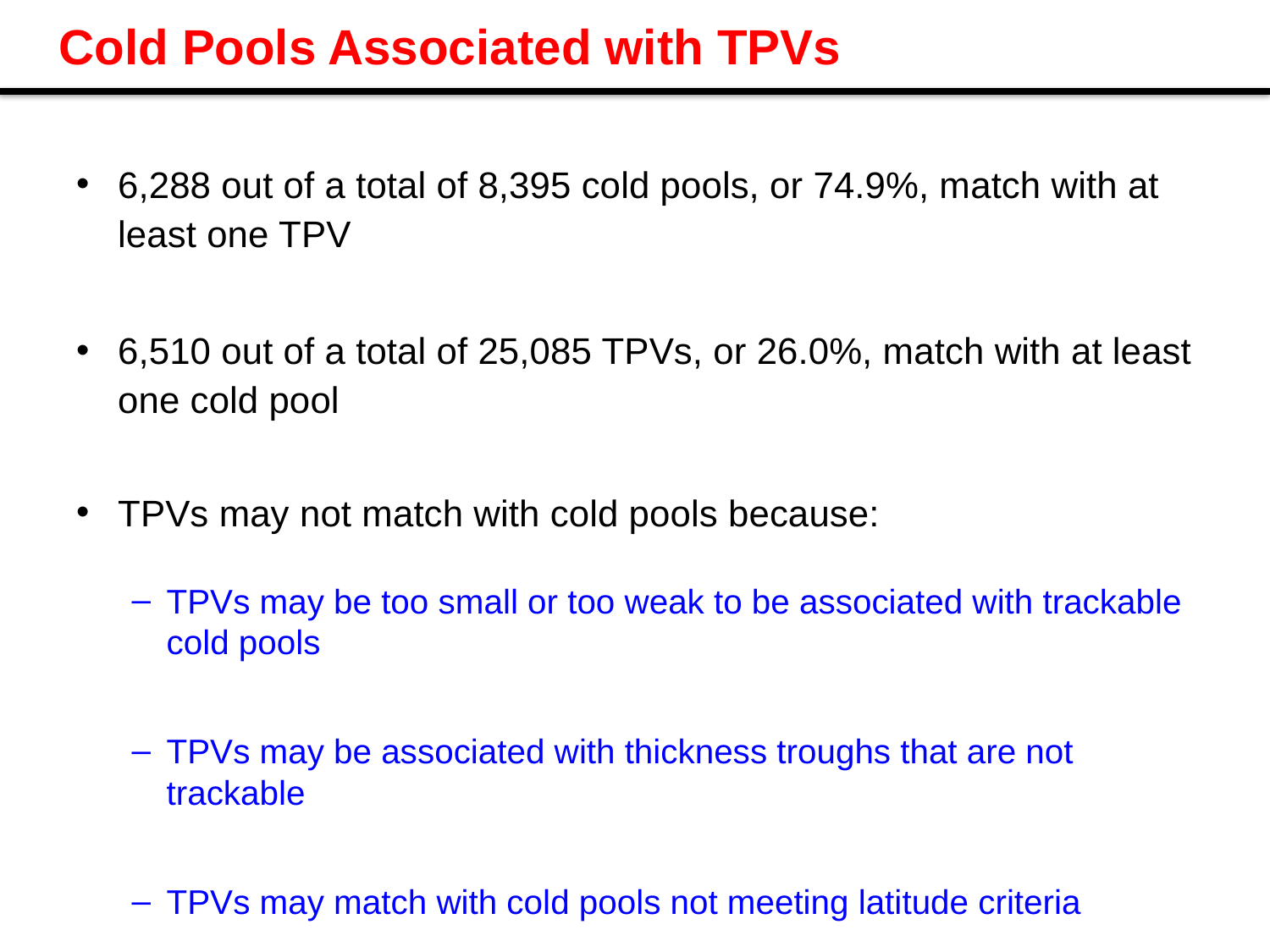

# Cold Pools Associated with TPVs
6,288 out of a total of 8,395 cold pools, or 74.9%, match with at least one TPV

6,510 out of a total of 25,085 TPVs, or 26.0%, match with at least one cold pool

TPVs may not match with cold pools because:

TPVs may be too small or too weak to be associated with trackable cold pools

TPVs may be associated with thickness troughs that are not trackable

TPVs may match with cold pools not meeting latitude criteria